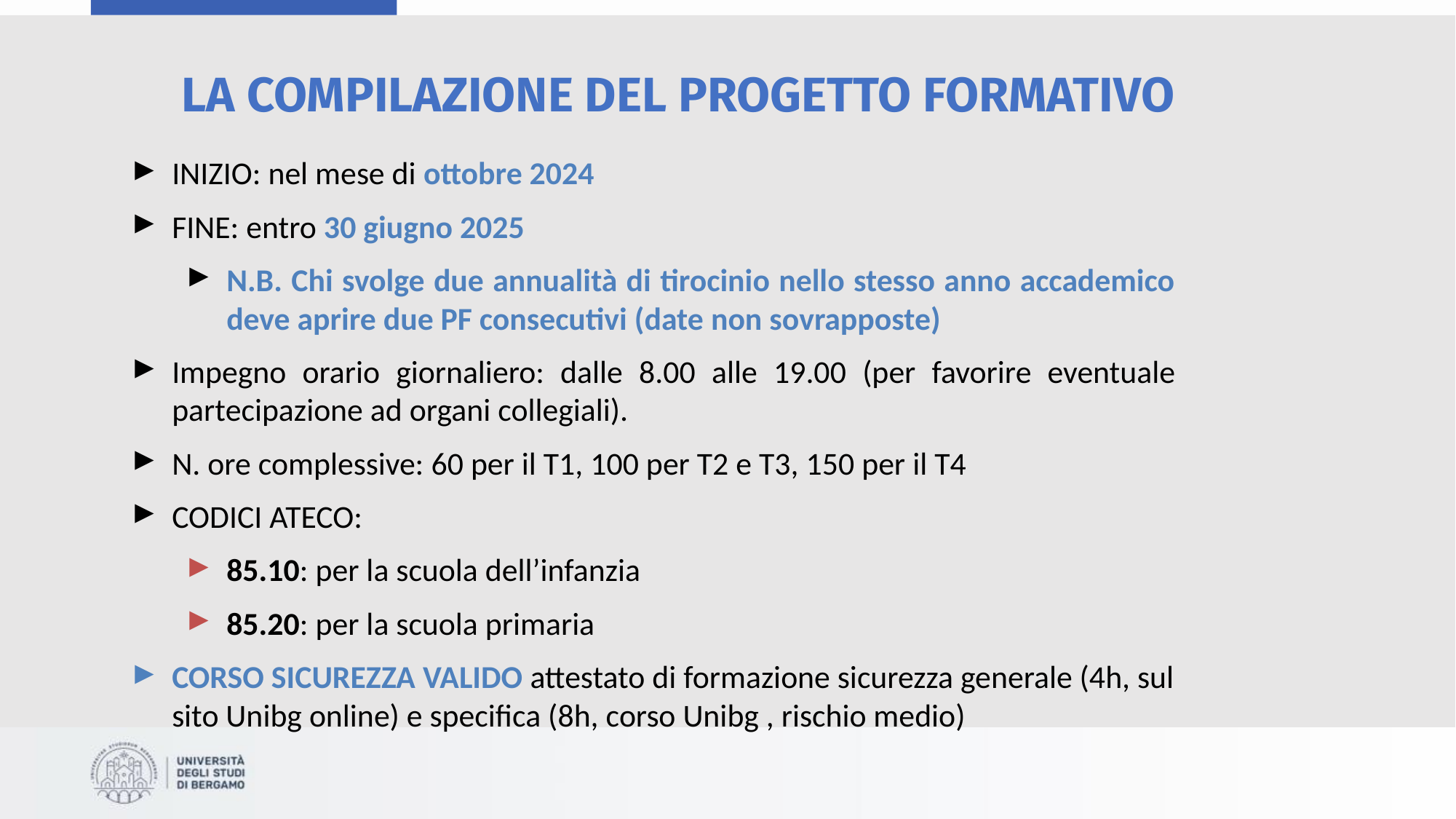

# LA COMPILAZIONE DEL PROGETTO FORMATIVO
INIZIO: nel mese di ottobre 2024
FINE: entro 30 giugno 2025
N.B. Chi svolge due annualità di tirocinio nello stesso anno accademico deve aprire due PF consecutivi (date non sovrapposte)
Impegno orario giornaliero: dalle 8.00 alle 19.00 (per favorire eventuale partecipazione ad organi collegiali).
N. ore complessive: 60 per il T1, 100 per T2 e T3, 150 per il T4
CODICI ATECO:
85.10: per la scuola dell’infanzia
85.20: per la scuola primaria
CORSO SICUREZZA VALIDO attestato di formazione sicurezza generale (4h, sul sito Unibg online) e specifica (8h, corso Unibg , rischio medio)